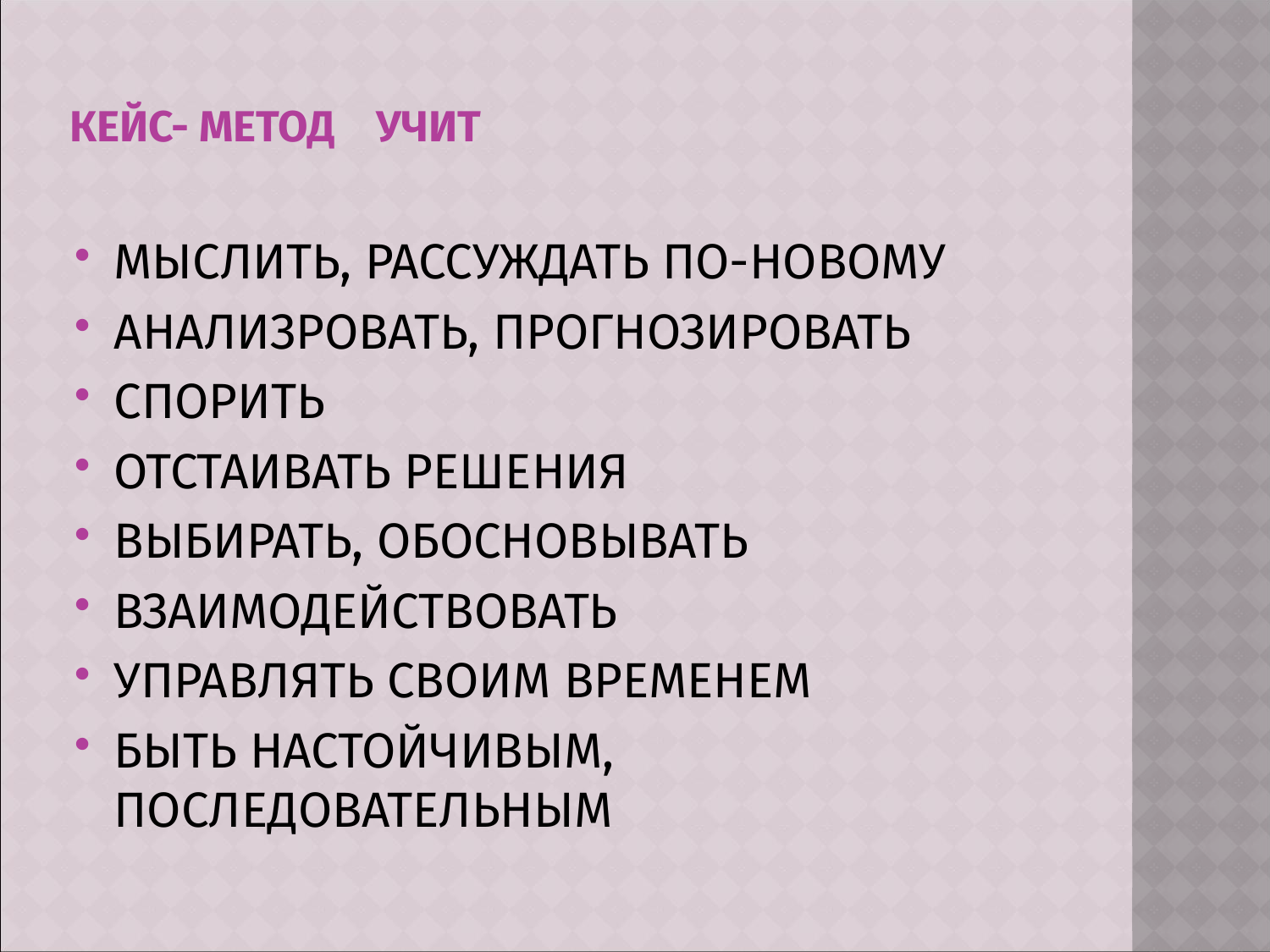

МЫСЛИТЬ, РАССУЖДАТЬ ПО-НОВОМУ
АНАЛИЗРОВАТЬ, ПРОГНОЗИРОВАТЬ
СПОРИТЬ
ОТСТАИВАТЬ РЕШЕНИЯ
ВЫБИРАТЬ, ОБОСНОВЫВАТЬ
ВЗАИМОДЕЙСТВОВАТЬ
УПРАВЛЯТЬ СВОИМ ВРЕМЕНЕМ
БЫТЬ НАСТОЙЧИВЫМ, ПОСЛЕДОВАТЕЛЬНЫМ

КЕЙС- МЕТОД    УЧИТ